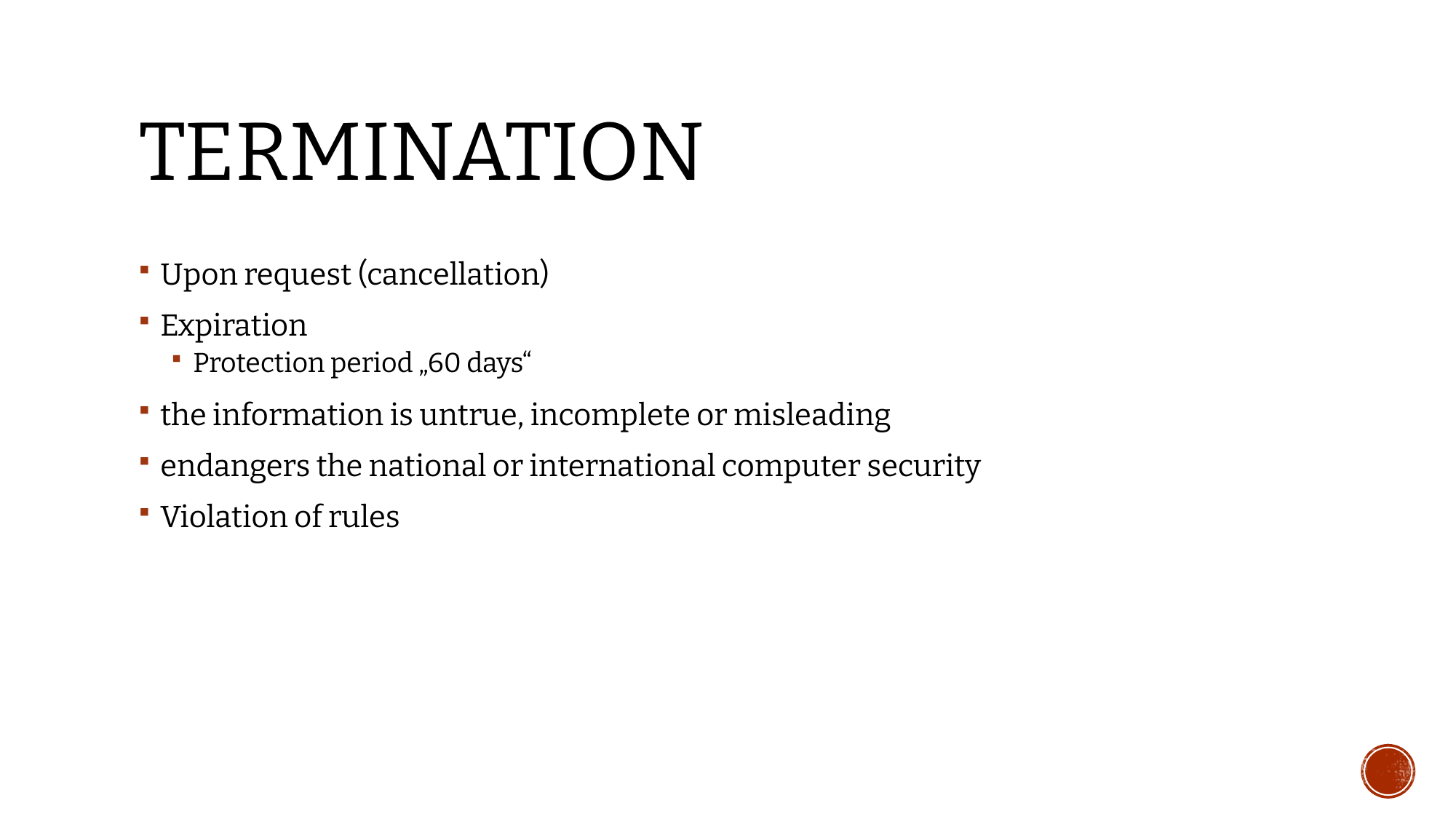

# Termination
Upon request (cancellation)
Expiration
Protection period „60 days“
the information is untrue, incomplete or misleading
endangers the national or international computer security
Violation of rules